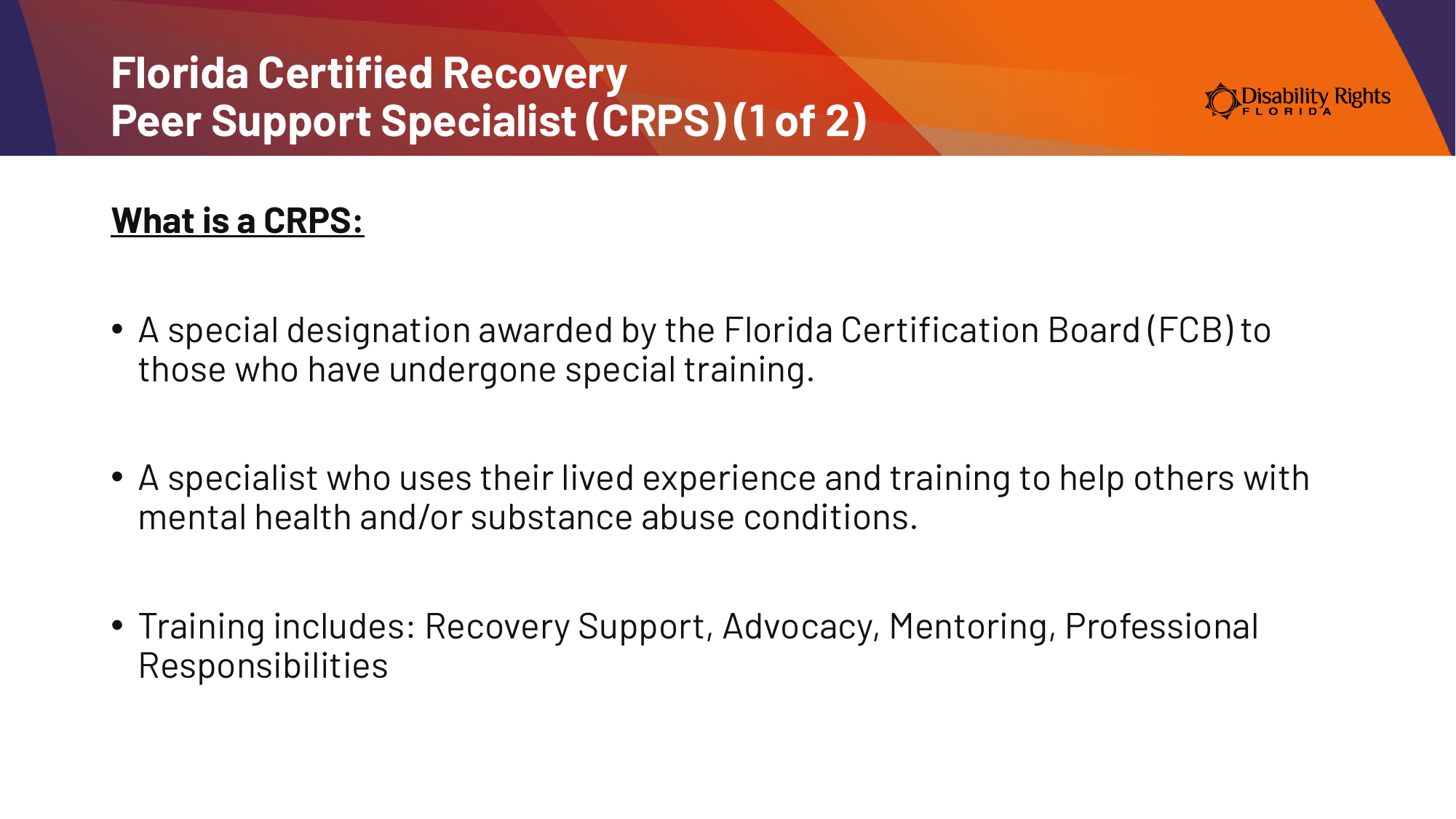

# Florida Certified Recovery Peer Support Specialist (CRPS) (1 of 2)
What is a CRPS:

A special designation awarded by the Florida Certification Board (FCB) to those who have undergone special training.

A specialist who uses their lived experience and training to help others with mental health and/or substance abuse conditions.

Training includes: Recovery Support, Advocacy, Mentoring, Professional Responsibilities